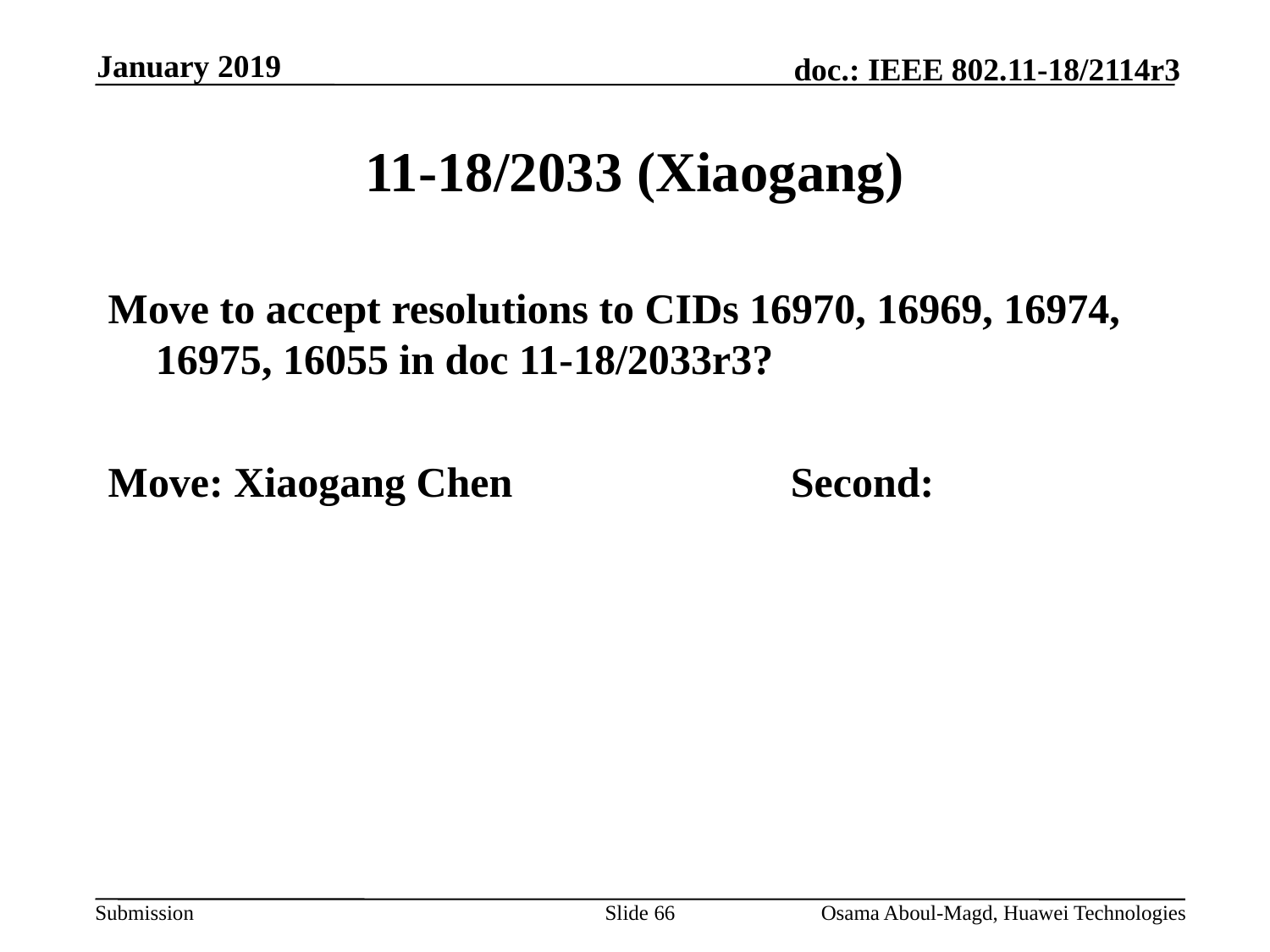

January 2019
# 11-18/2033 (Xiaogang)
Move to accept resolutions to CIDs 16970, 16969, 16974, 16975, 16055 in doc 11-18/2033r3?

Move: Xiaogang Chen 			Second:

Slide 66
Osama Aboul-Magd, Huawei Technologies